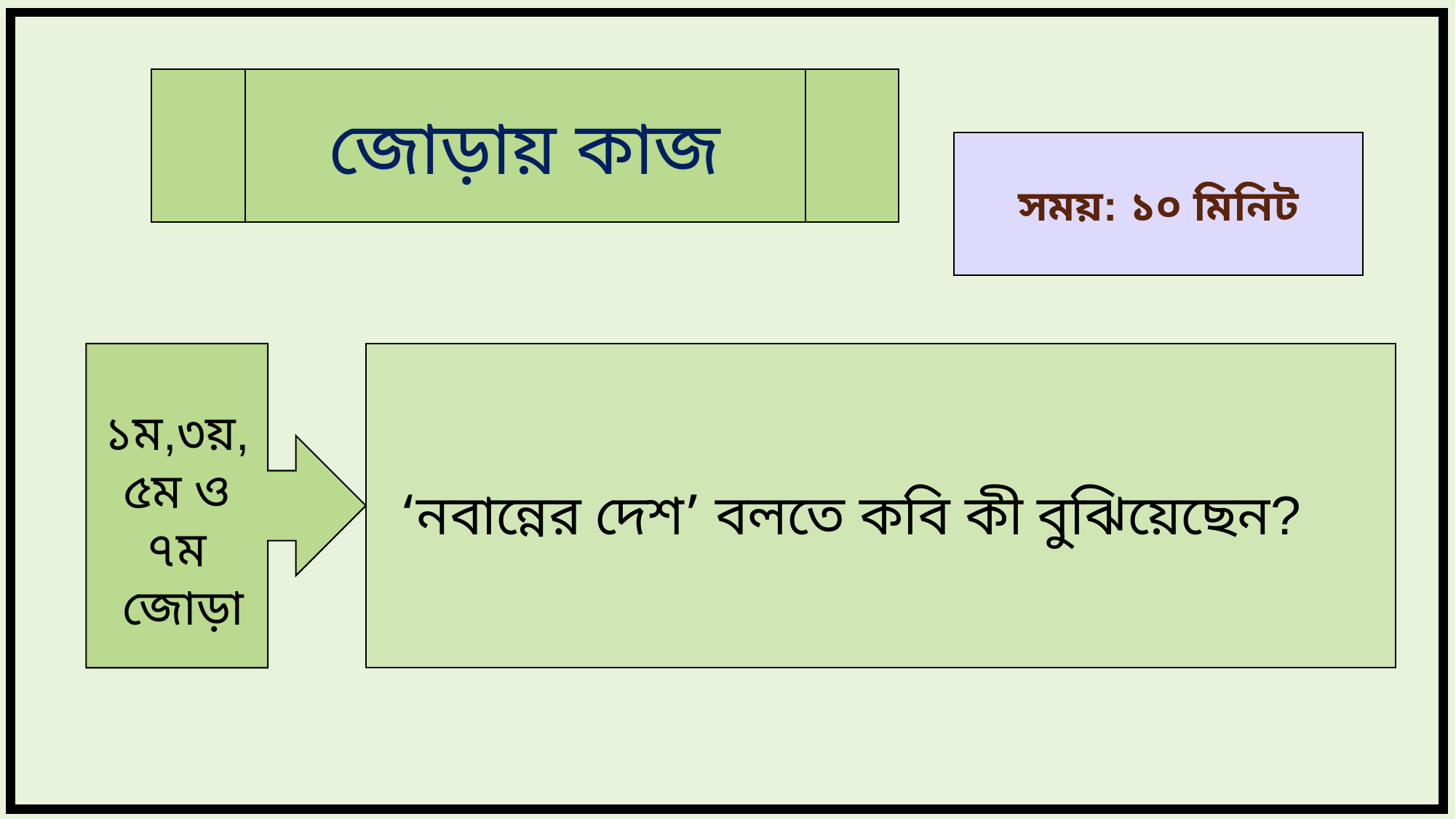

জোড়ায় কাজ
সময়: ১০ মিনিট

১ম,৩য়,
৫ম ও ৭ম
 জোড়া

‘নবান্নের দেশ’ বলতে কবি কী বুঝিয়েছেন?